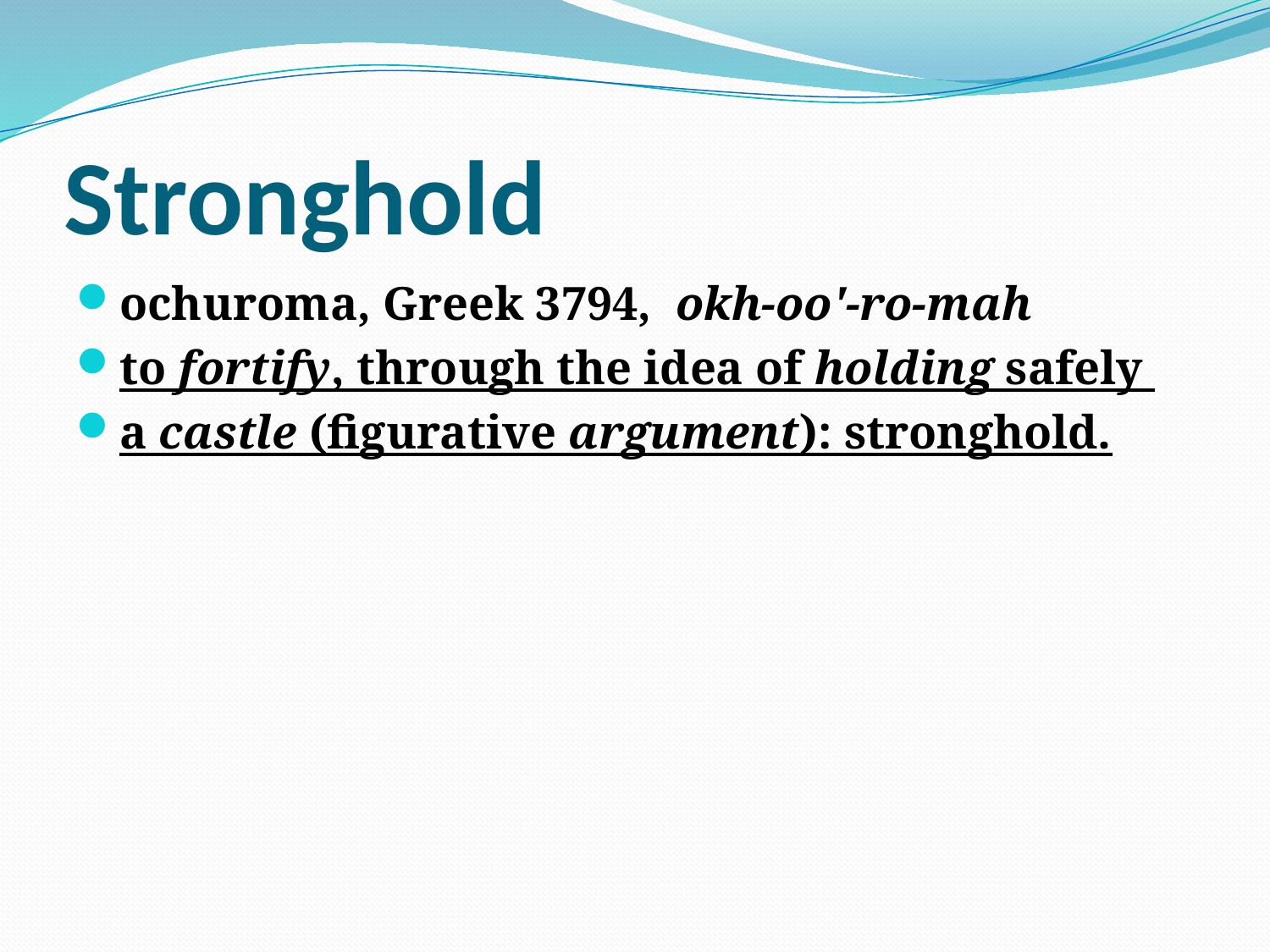

# Stronghold
ochuroma, Greek 3794,  okh-oo'-ro-mah
to fortify, through the idea of holding safely
a castle (figurative argument): stronghold.